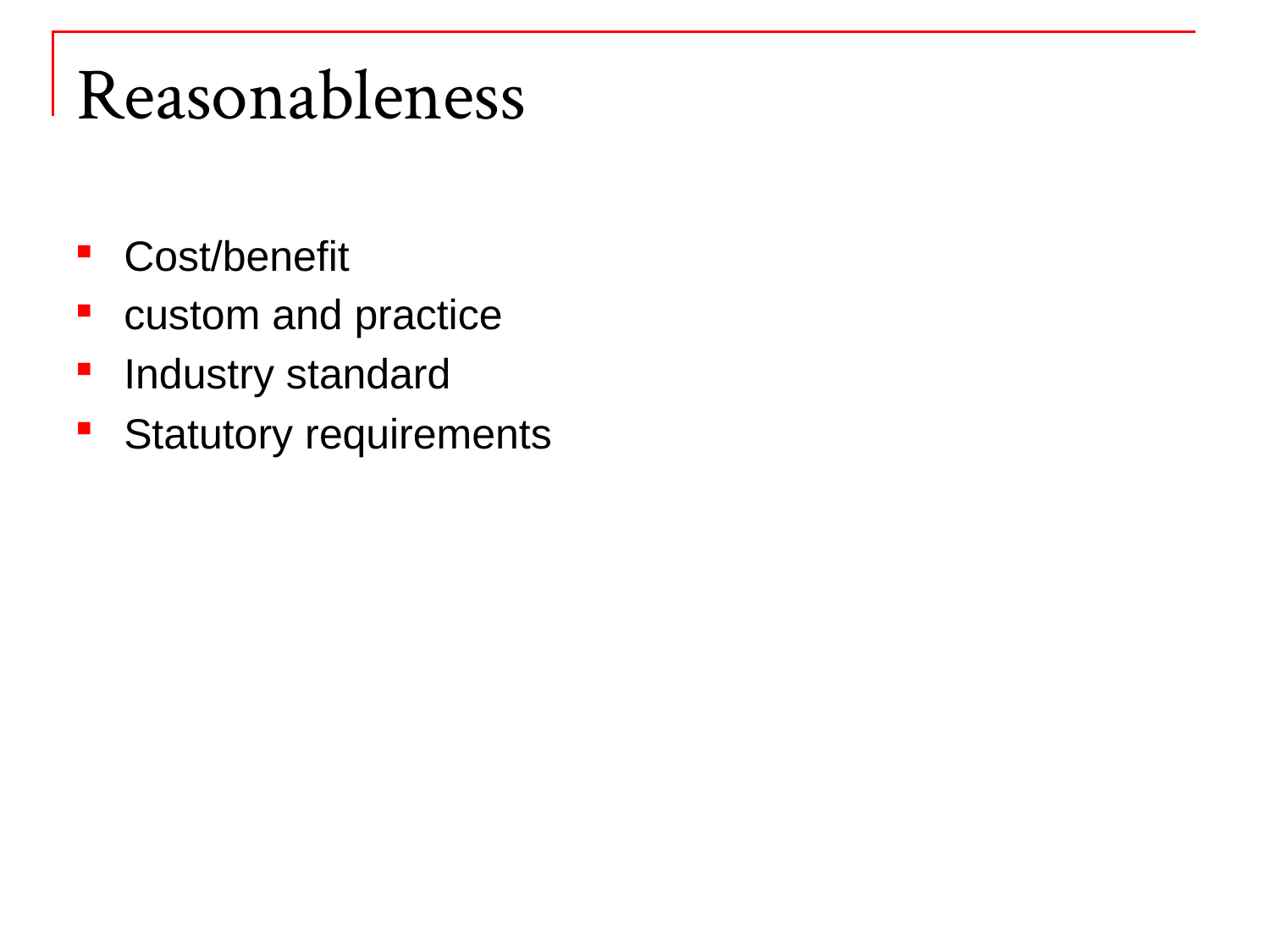

# Reasonableness
Cost/benefit
custom and practice
Industry standard
Statutory requirements